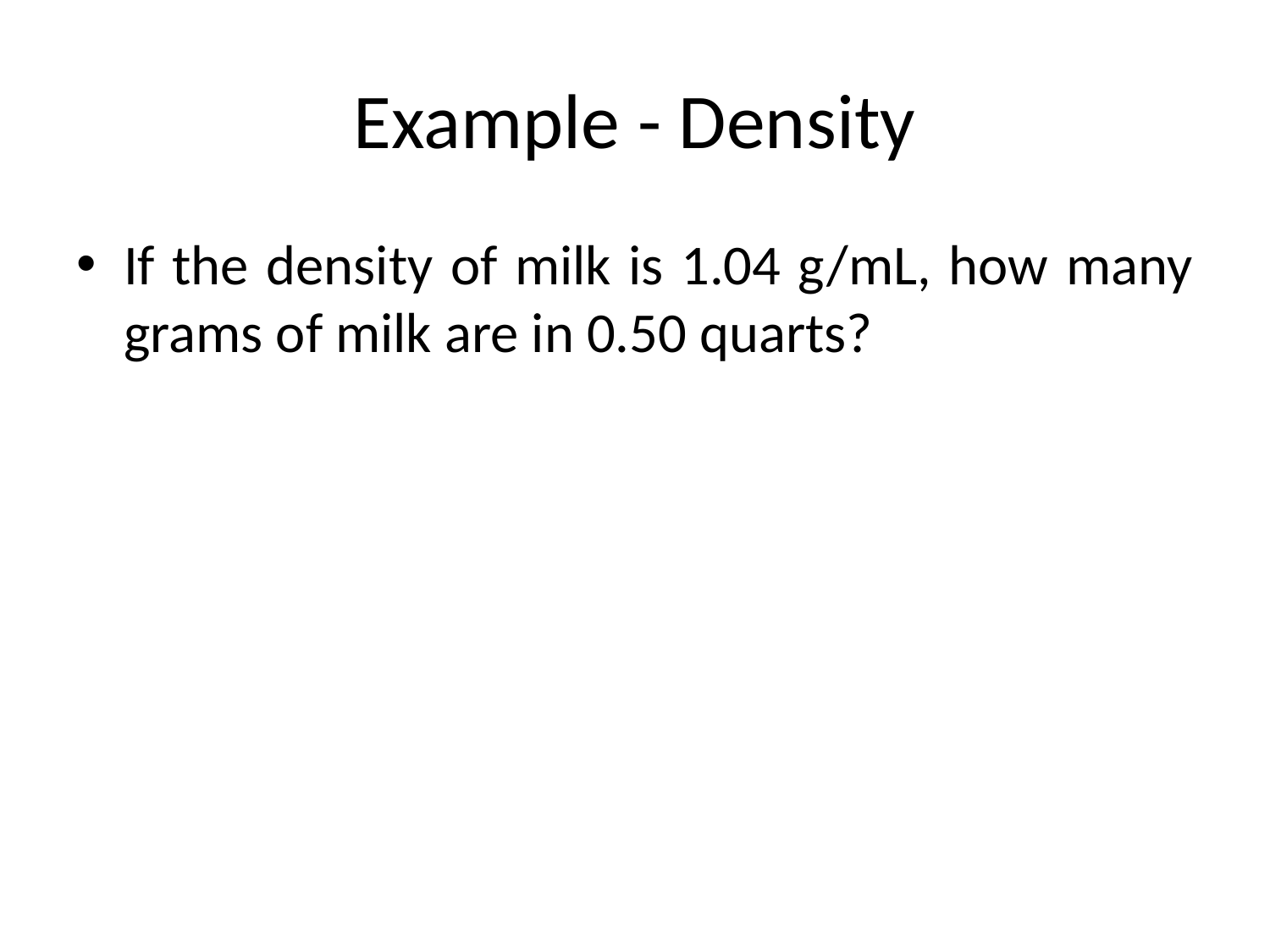

# Example - Density
If the density of milk is 1.04 g/mL, how many grams of milk are in 0.50 quarts?